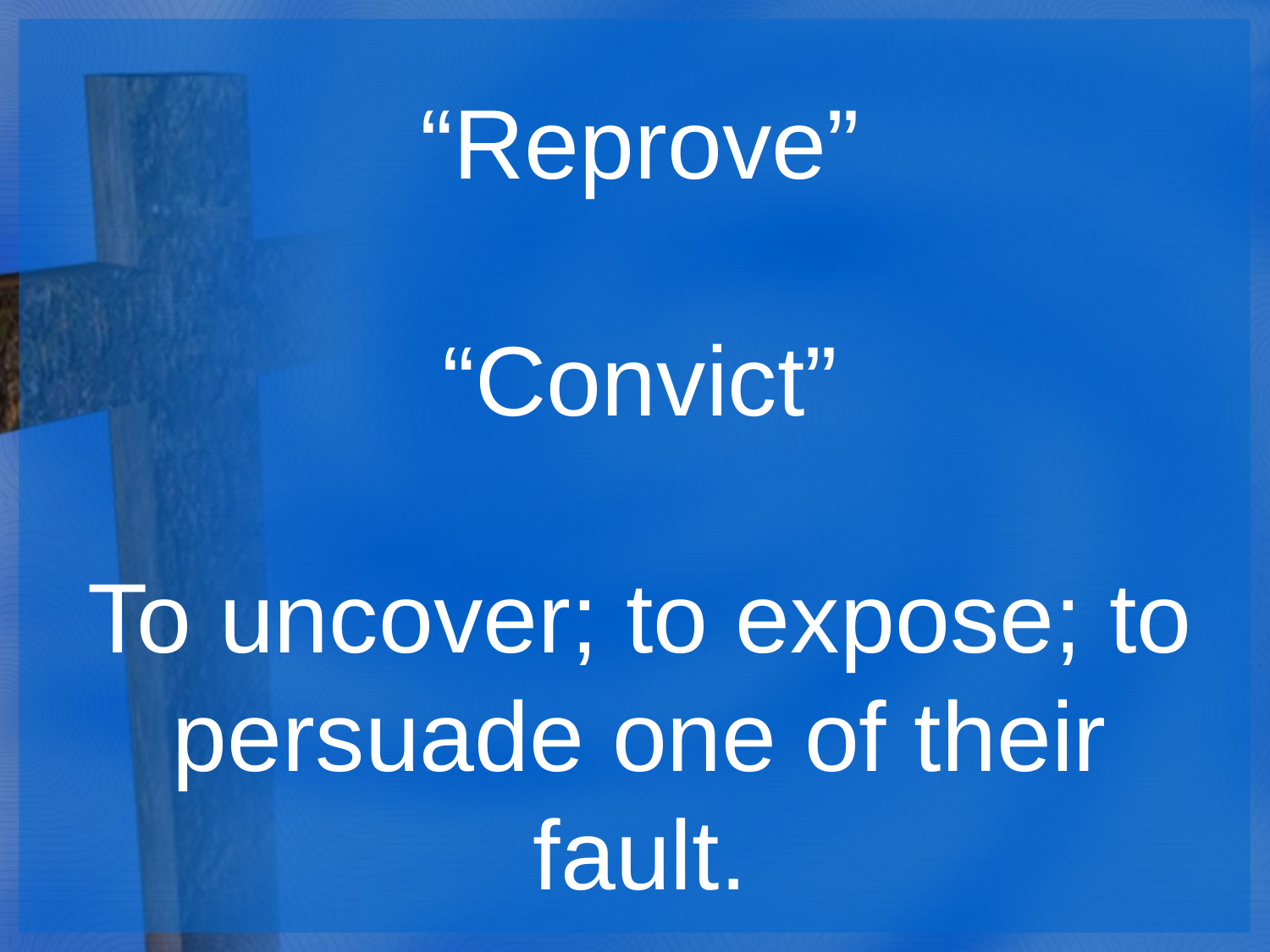

“Reprove”

“Convict”

To uncover; to expose; to persuade one of their fault.